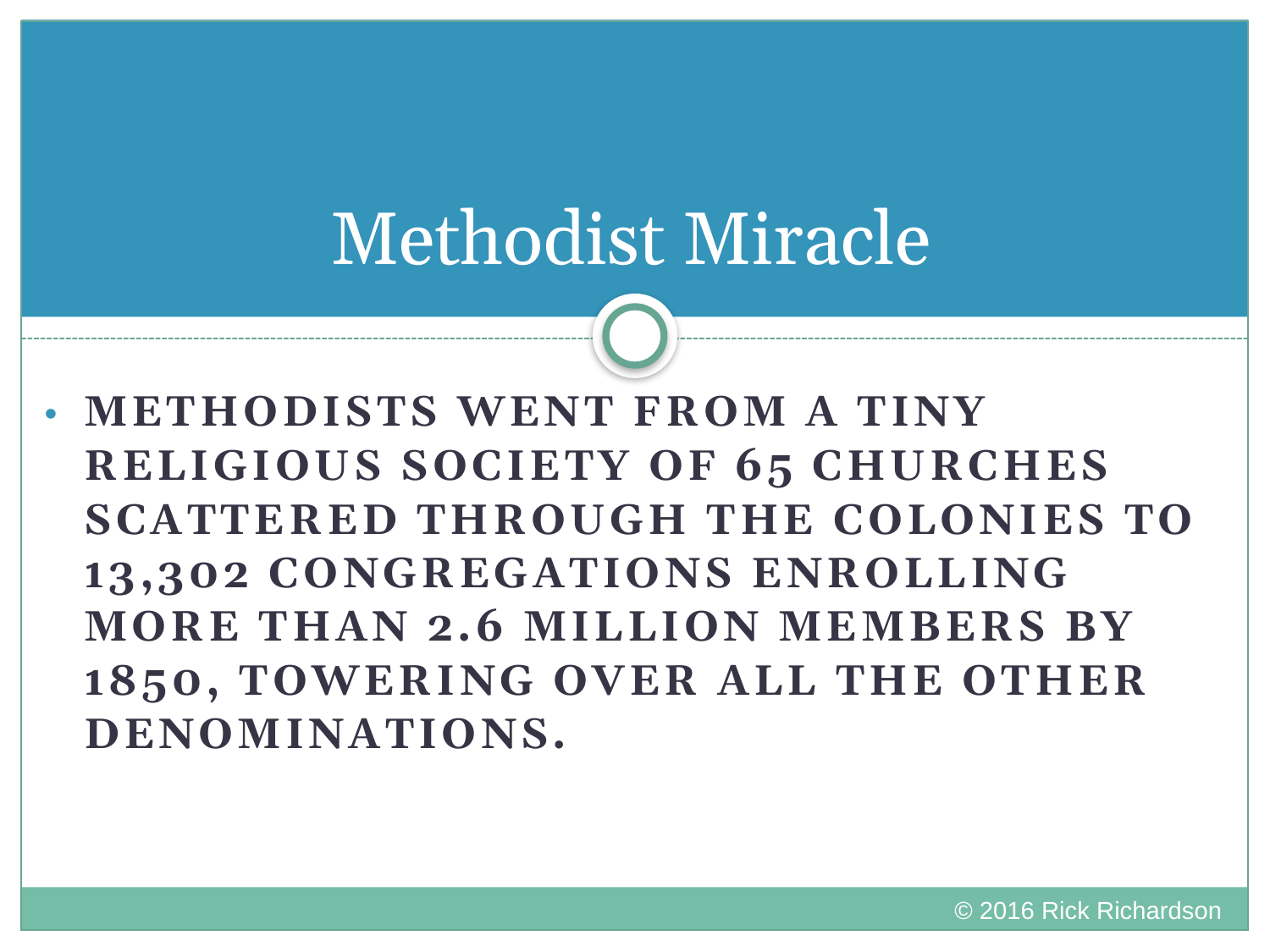

# Methodist Miracle
Methodists went from a tiny religious society of 65 churches scattered through the colonies to 13,302 congregations enrolling more than 2.6 million members by 1850, towering over all the other denominations.
© 2016 Rick Richardson